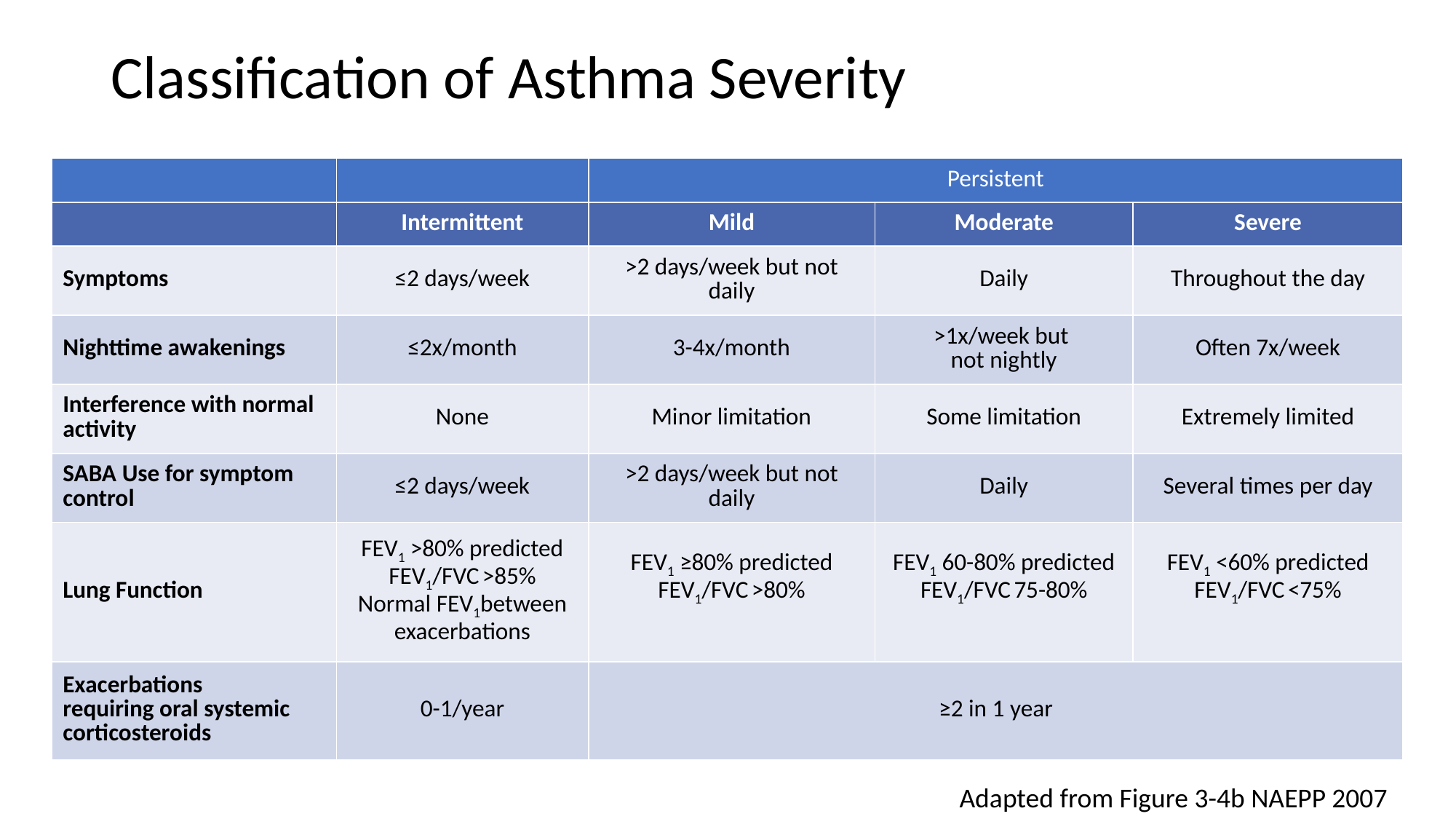

# Classification of Asthma Severity
|  |  | Persistent | Very Poorly Controlled |  |
| --- | --- | --- | --- | --- |
|  | Intermittent | Mild | Moderate | Severe |
| Symptoms | ≤2 days/week | >2 days/week but not daily | Daily | Throughout the day |
| Nighttime awakenings | ≤2x/month | 3-4x/month | >1x/week but not nightly | Often 7x/week |
| Interference with normal activity | None | Minor limitation | Some limitation | Extremely limited |
| SABA Use for symptom control | ≤2 days/week | >2 days/week but not daily | Daily | Several times per day |
| Lung Function | FEV1 >80% predicted FEV1/FVC >85% Normal FEV1between exacerbations | FEV1 ≥80% predicted FEV1/FVC >80% | FEV1 60-80% predicted FEV1/FVC 75-80% | FEV1 <60% predicted FEV1/FVC <75% |
| Exacerbations requiring oral systemic corticosteroids | 0-1/year | ≥2 in 1 year |  |  |
Adapted from Figure 3-4b NAEPP 2007